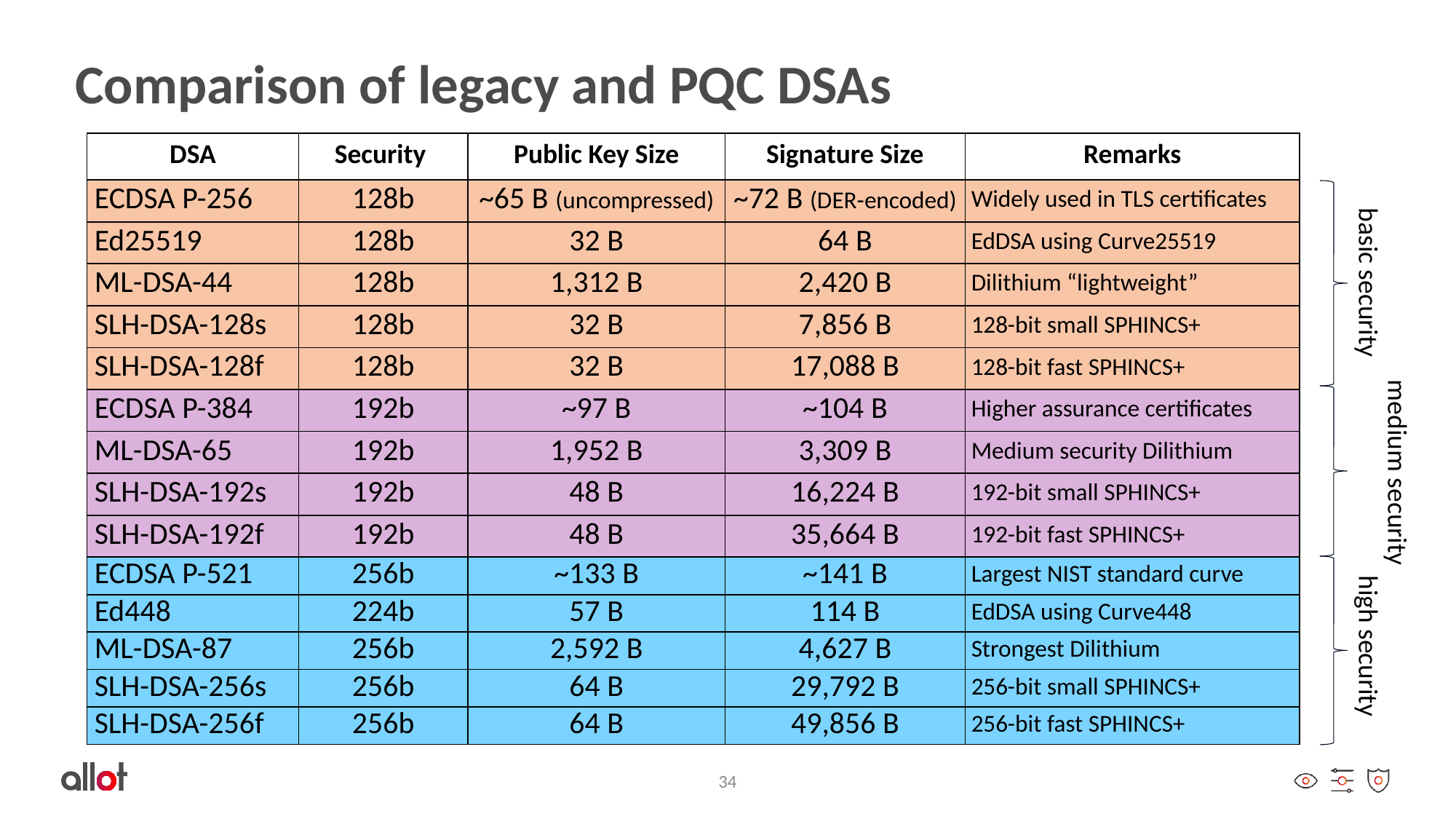

# Comparison of legacy and PQC DSAs
| DSA | Security | Public Key Size | Signature Size | Remarks |
| --- | --- | --- | --- | --- |
| ECDSA P-256 | 128b | ~65 B (uncompressed) | ~72 B (DER-encoded) | Widely used in TLS certificates |
| Ed25519 | 128b | 32 B | 64 B | EdDSA using Curve25519 |
| ML-DSA-44 | 128b | 1,312 B | 2,420 B | Dilithium “lightweight” |
| SLH-DSA-128s | 128b | 32 B | 7,856 B | 128-bit small SPHINCS+ |
| SLH-DSA-128f | 128b | 32 B | 17,088 B | 128-bit fast SPHINCS+ |
| ECDSA P-384 | 192b | ~97 B | ~104 B | Higher assurance certificates |
| ML-DSA-65 | 192b | 1,952 B | 3,309 B | Medium security Dilithium |
| SLH-DSA-192s | 192b | 48 B | 16,224 B | 192-bit small SPHINCS+ |
| SLH-DSA-192f | 192b | 48 B | 35,664 B | 192-bit fast SPHINCS+ |
| ECDSA P-521 | 256b | ~133 B | ~141 B | Largest NIST standard curve |
| Ed448 | 224b | 57 B | 114 B | EdDSA using Curve448 |
| ML-DSA-87 | 256b | 2,592 B | 4,627 B | Strongest Dilithium |
| SLH-DSA-256s | 256b | 64 B | 29,792 B | 256-bit small SPHINCS+ |
| SLH-DSA-256f | 256b | 64 B | 49,856 B | 256-bit fast SPHINCS+ |

basic security

medium security

high security
34